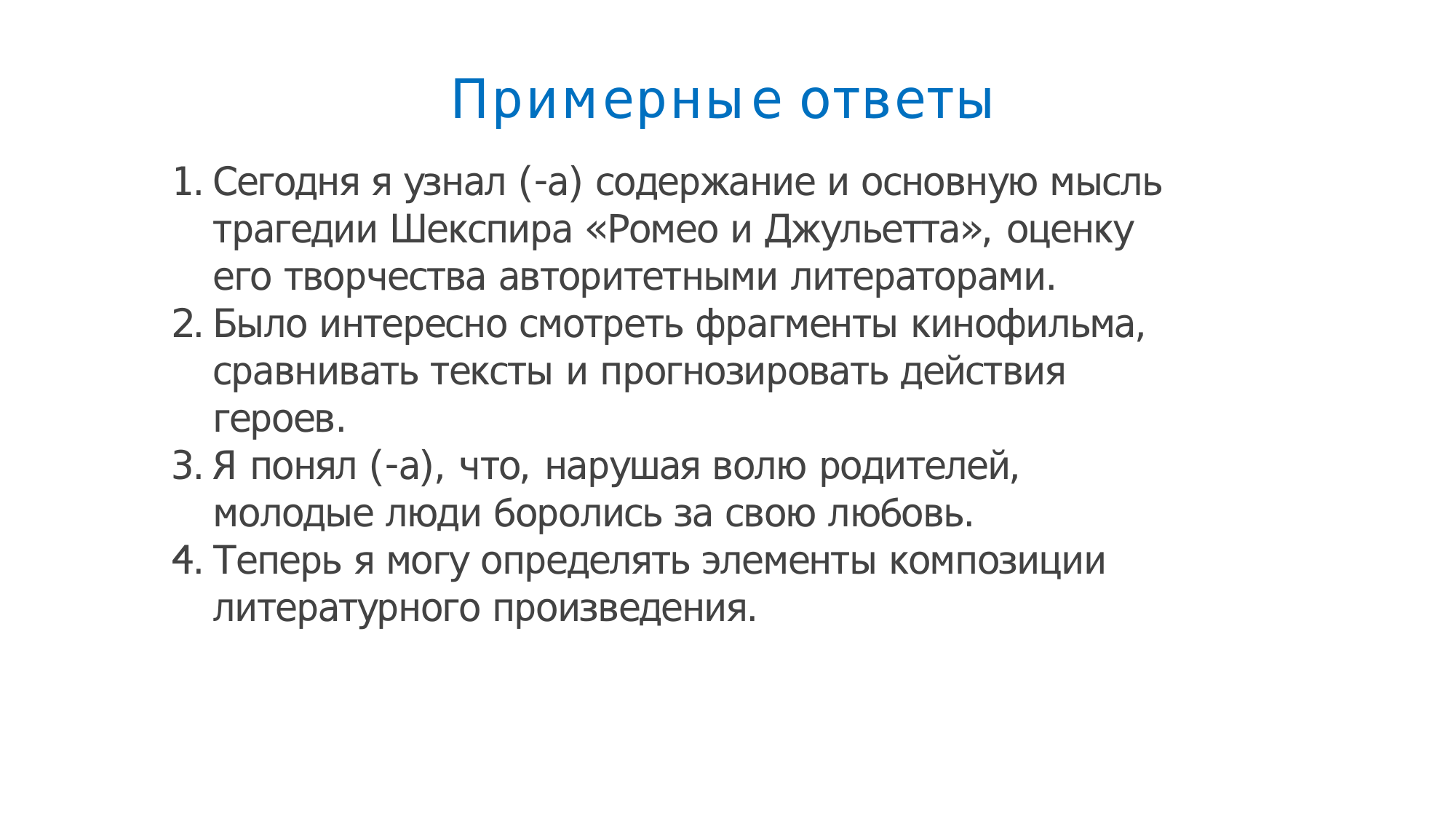

# Примерные ответы
Сегодня я узнал (-а) содержание и основную мысль трагедии Шекспира «Ромео и Джульетта», оценку его творчества авторитетными литераторами.
Было интересно смотреть фрагменты кинофильма,  сравнивать тексты и прогнозировать действия героев.
Я понял (-а), что, нарушая волю родителей, молодые люди боролись за свою любовь.
Теперь я могу определять элементы композиции литературного произведения.